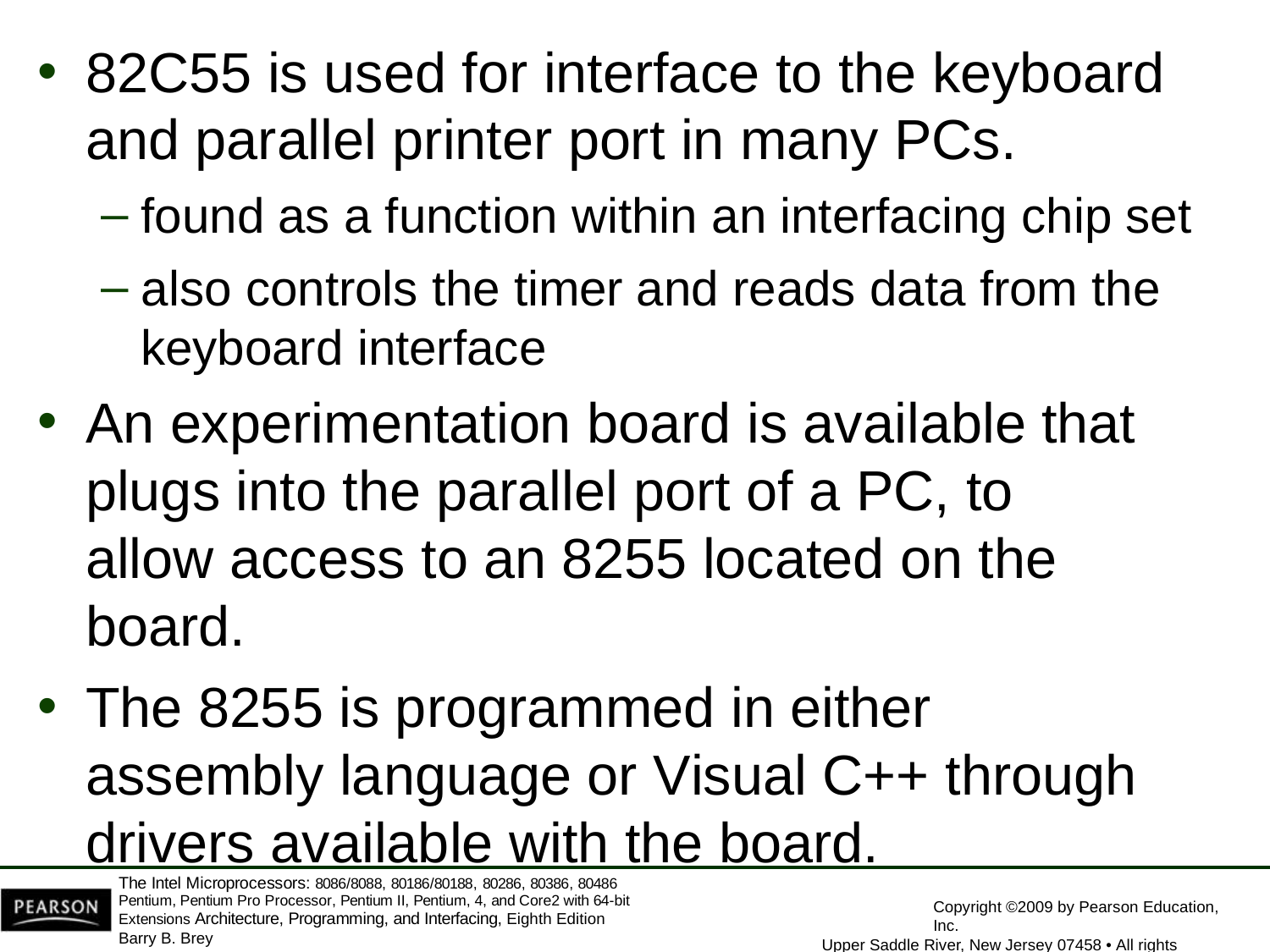

82C55 is used for interface to the keyboard
and parallel printer port in many PCs.
found as a function within an interfacing chip set

also controls the timer and reads data from the keyboard interface

An experimentation board is available that plugs into the parallel port of a PC, to allow access to an 8255 located on the board.

The 8255 is programmed in either assembly language or Visual C++ through drivers available with the board.
The Intel Microprocessors: 8086/8088, 80186/80188, 80286, 80386, 80486 Pentium, Pentium Pro Processor, Pentium II, Pentium, 4, and Core2 with 64-bit Extensions Architecture, Programming, and Interfacing, Eighth Edition
Barry B. Brey

Copyright ©2009 by Pearson Education, Inc.
Upper Saddle River, New Jersey 07458 • All rights reserved.